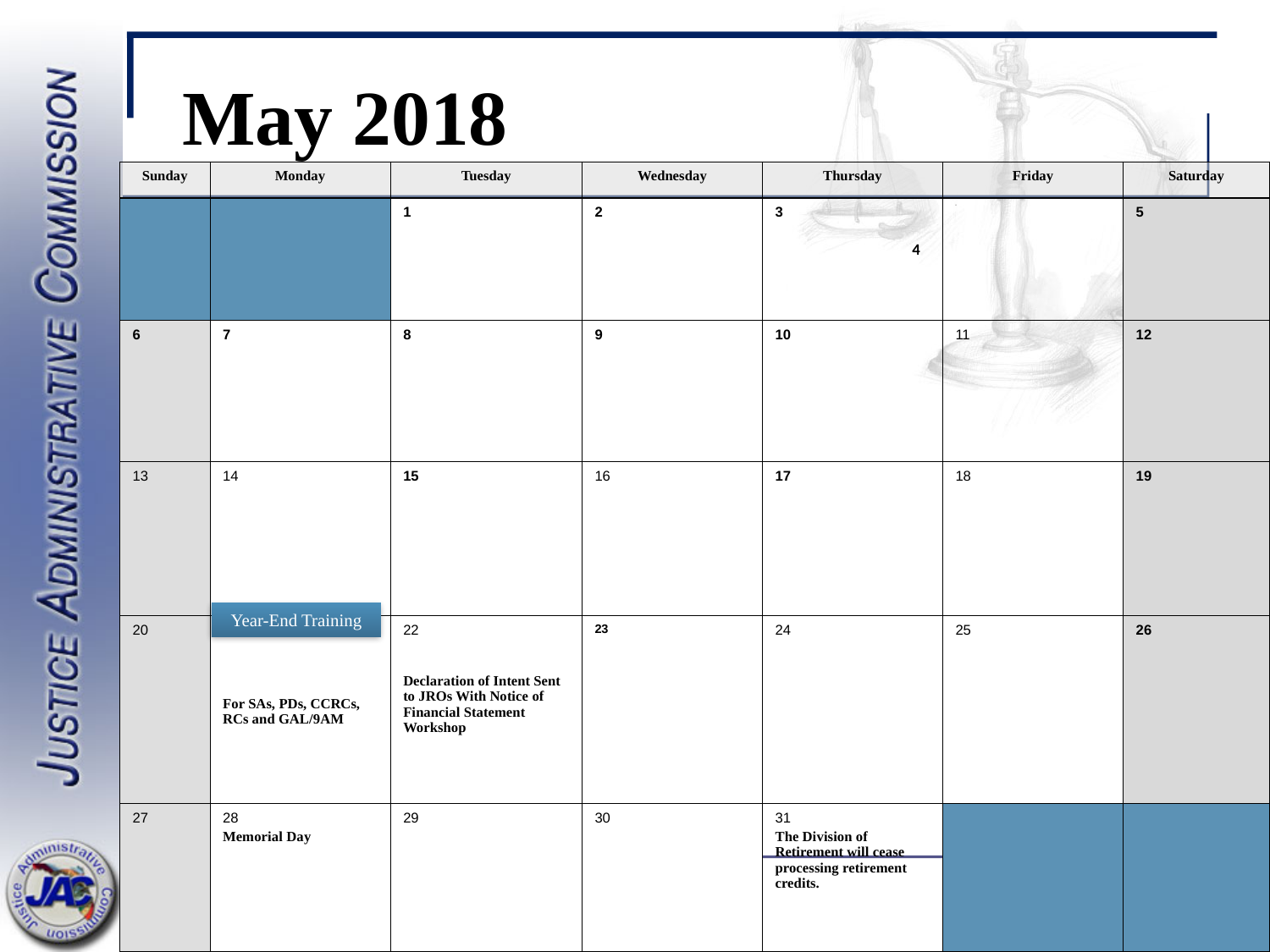

# May 2018
| Sunday | Monday | Tuesday | Wednesday | Thursday | Friday | Saturday |
| --- | --- | --- | --- | --- | --- | --- |
|  |  | 1 | 2 | 3 | 6 | 5 |
| 6 | 7 | 8 | 9 | 10 | 11 | 12 |
| 13 | 14 | 15 | 16 | 17 | 18 | 19 |
| 20 | 21 For SAs, PDs, CCRCs, RCs and GAL/9AM | 22 Declaration of Intent Sent to JROs With Notice of Financial Statement Workshop | 23 | 24 | 25 | 26 |
| 27 | 28 Memorial Day | 29 | 30 | 31 The Division of Retirement will cease processing retirement credits. |  |  |
4
Year-End Training